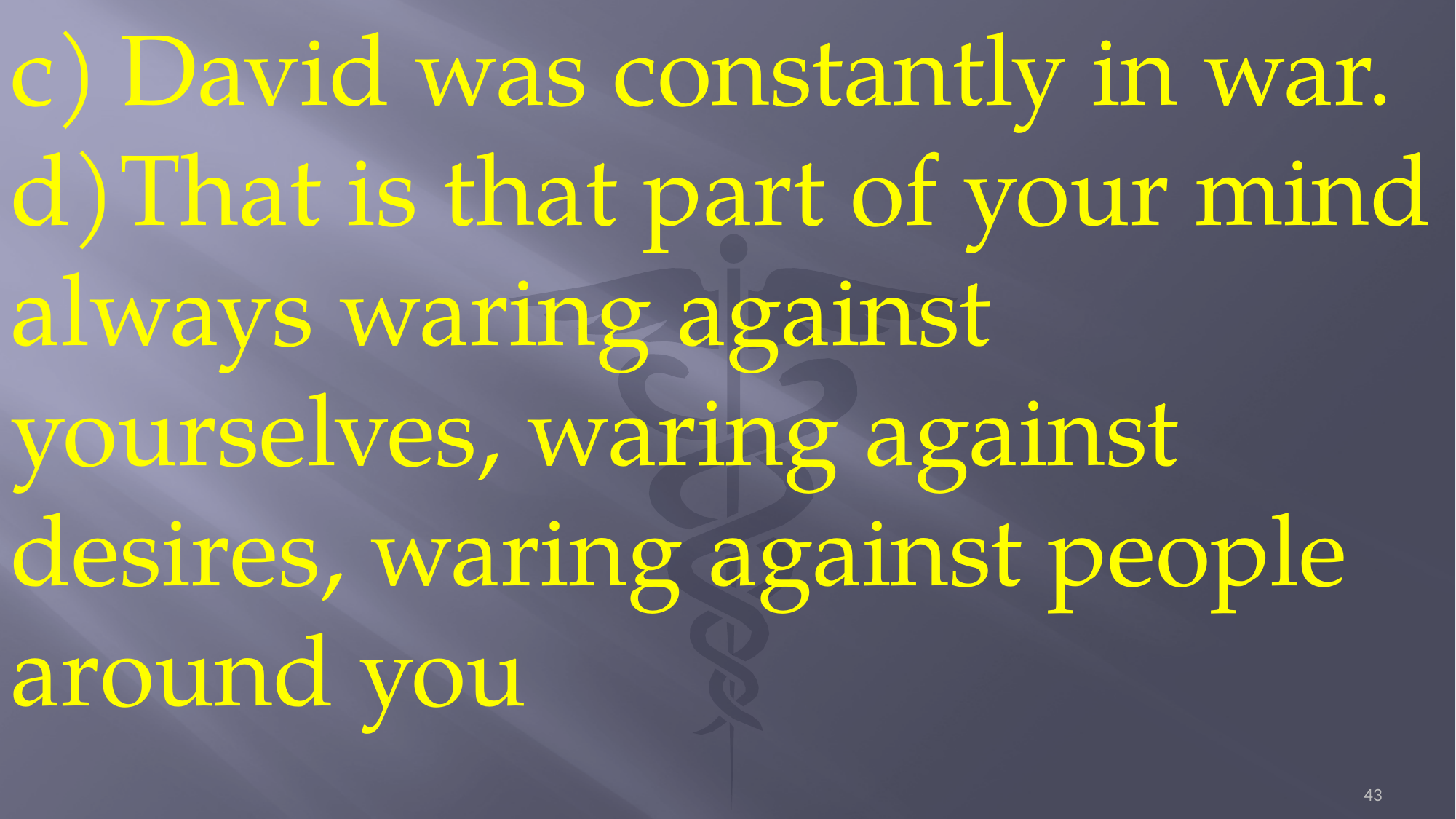

c)	David was constantly in war.
d)	That is that part of your mind always waring against yourselves, waring against desires, waring against people around you
43